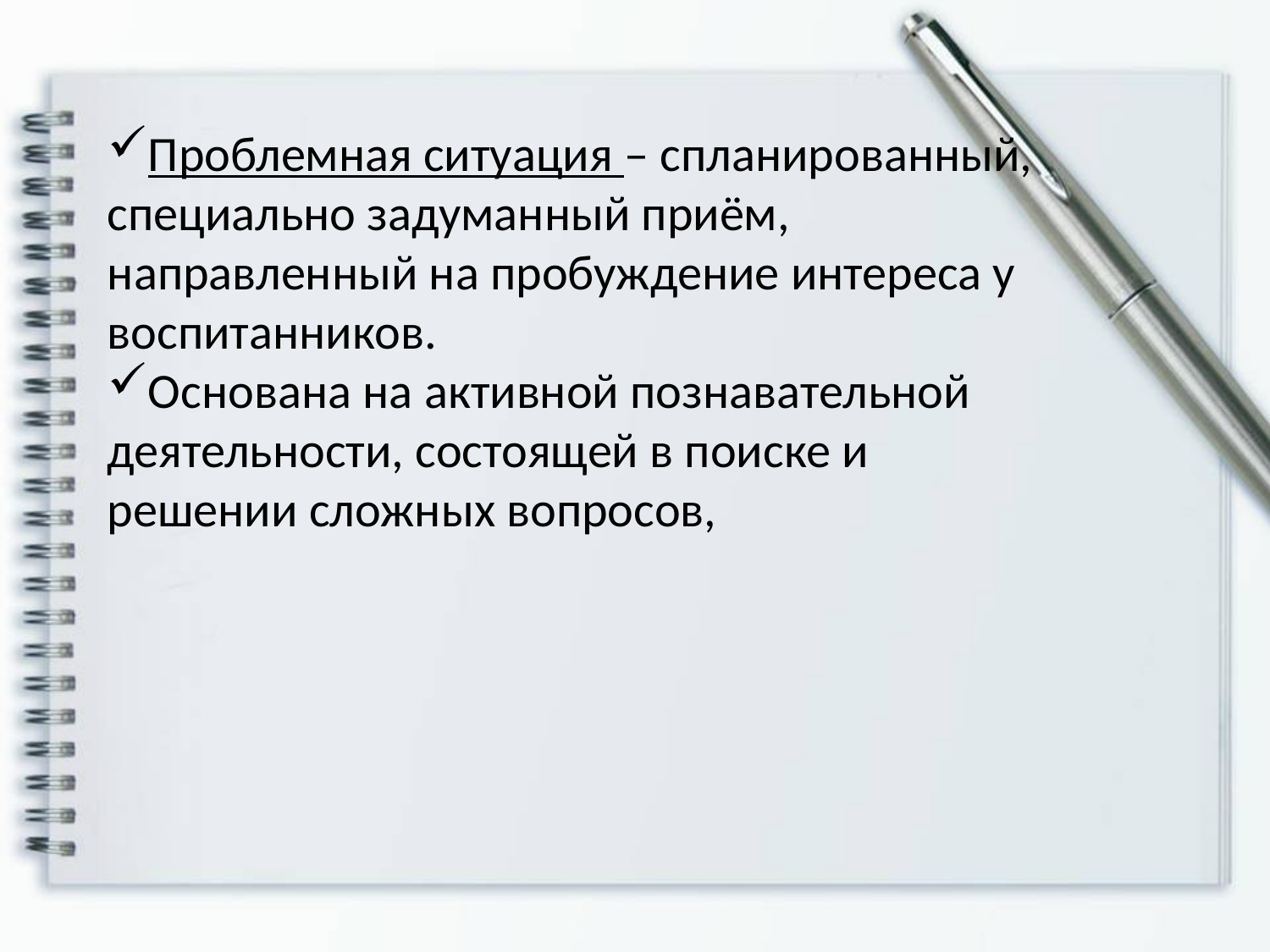

Проблемная ситуация – спланированный, специально задуманный приём, направленный на пробуждение интереса у воспитанников.
Основана на активной познавательной деятельности, состоящей в поиске и решении сложных вопросов,